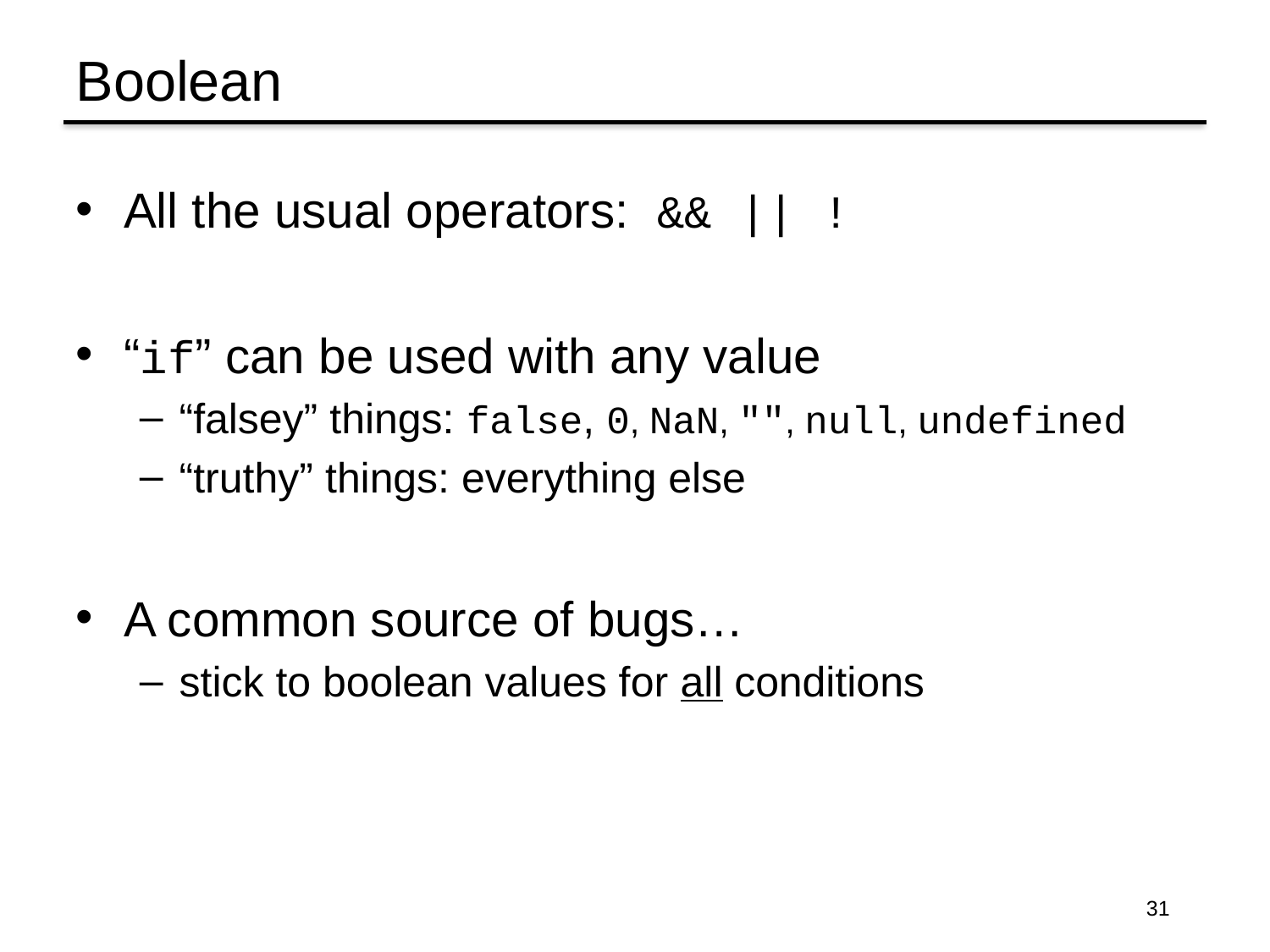

# Boolean
All the usual operators: && || !

“if” can be used with any value
“falsey” things: false, 0, NaN, "", null, undefined
“truthy” things: everything else

A common source of bugs…
stick to boolean values for all conditions
31